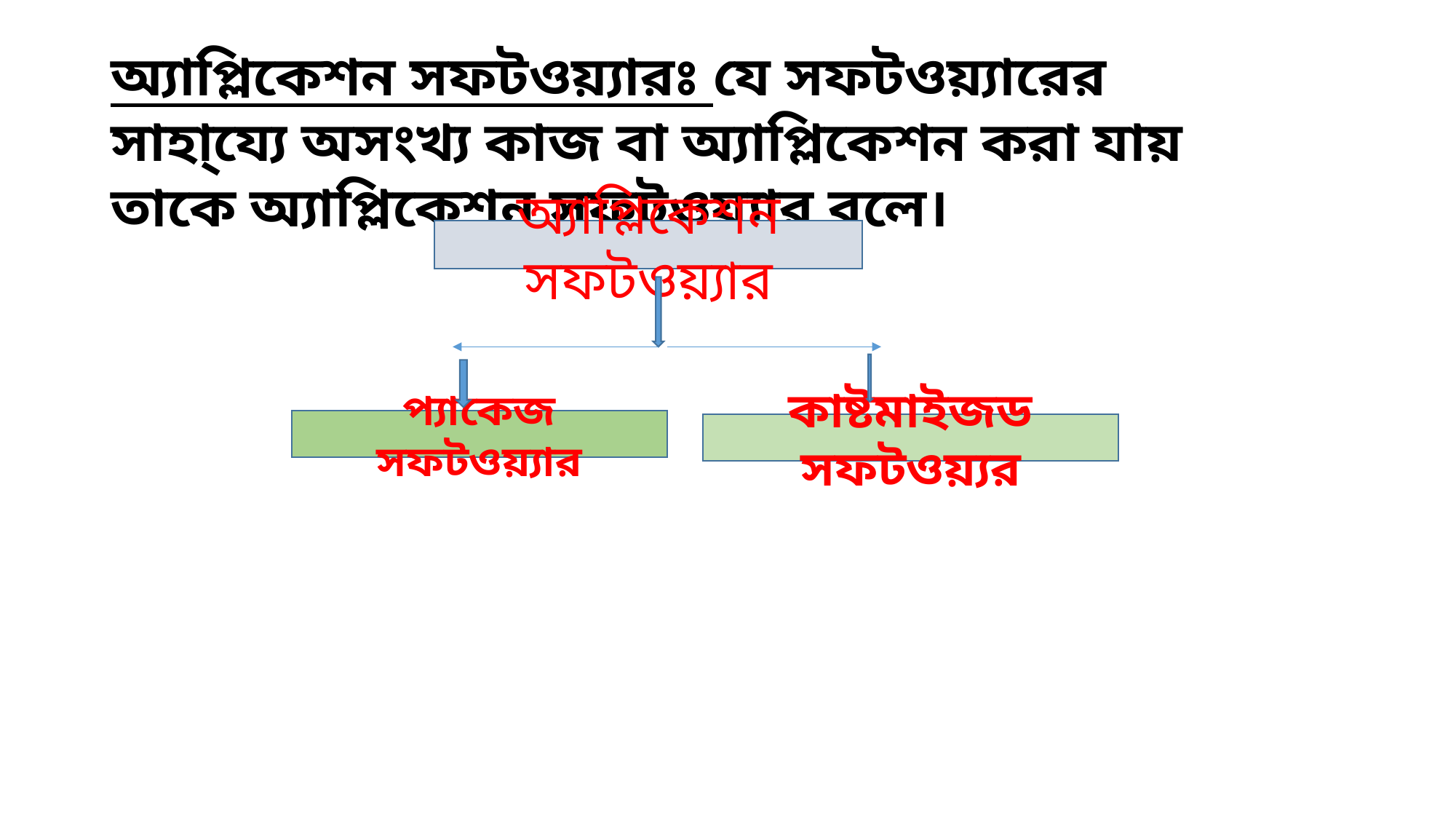

অ্যাপ্লিকেশন সফটওয়্যারঃ যে সফটওয়্যারের সাহা্য্যে অসংখ্য কাজ বা অ্যাপ্লিকেশন করা যায় তাকে অ্যাপ্লিকেশন সফটওয়্যার বলে।

অ্যাপ্লিকেশন সফটওয়্যার

প্যাকেজ সফটওয়্যার
কাষ্টমাইজড সফটওয়্যর